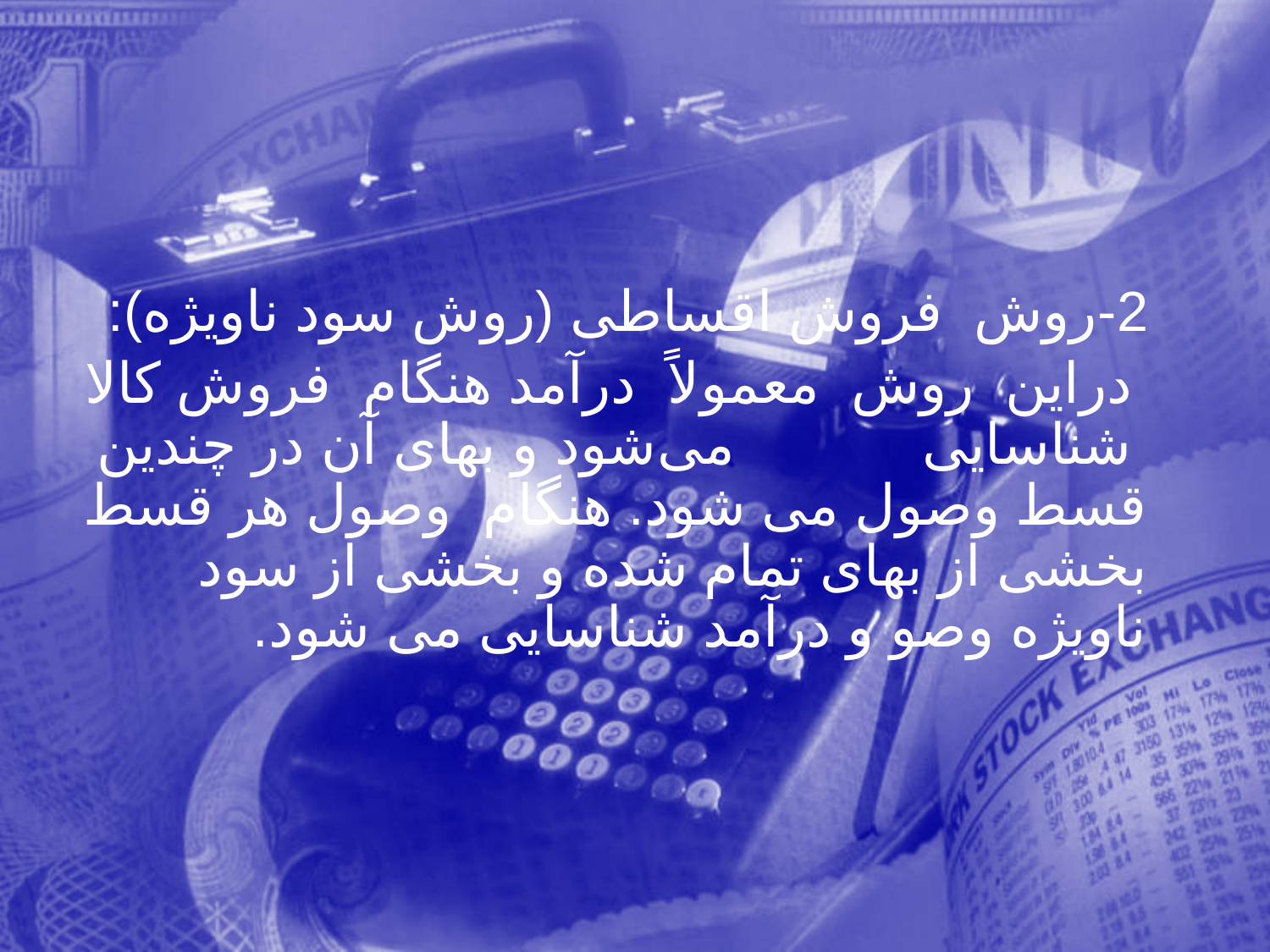

2-روش  فروش اقساطی (روش سود ناويژه):
    دراين  روش  معمولاً  درآمد هنگام  فروش كالا  شناسايی            می‌شود و بهای آن در چندین قسط وصول می شود. هنگام  وصول هر قسط بخشی از بهای تمام شده و بخشی از سود  ناویژه وصو و درآمد شناسایی می شود.

120